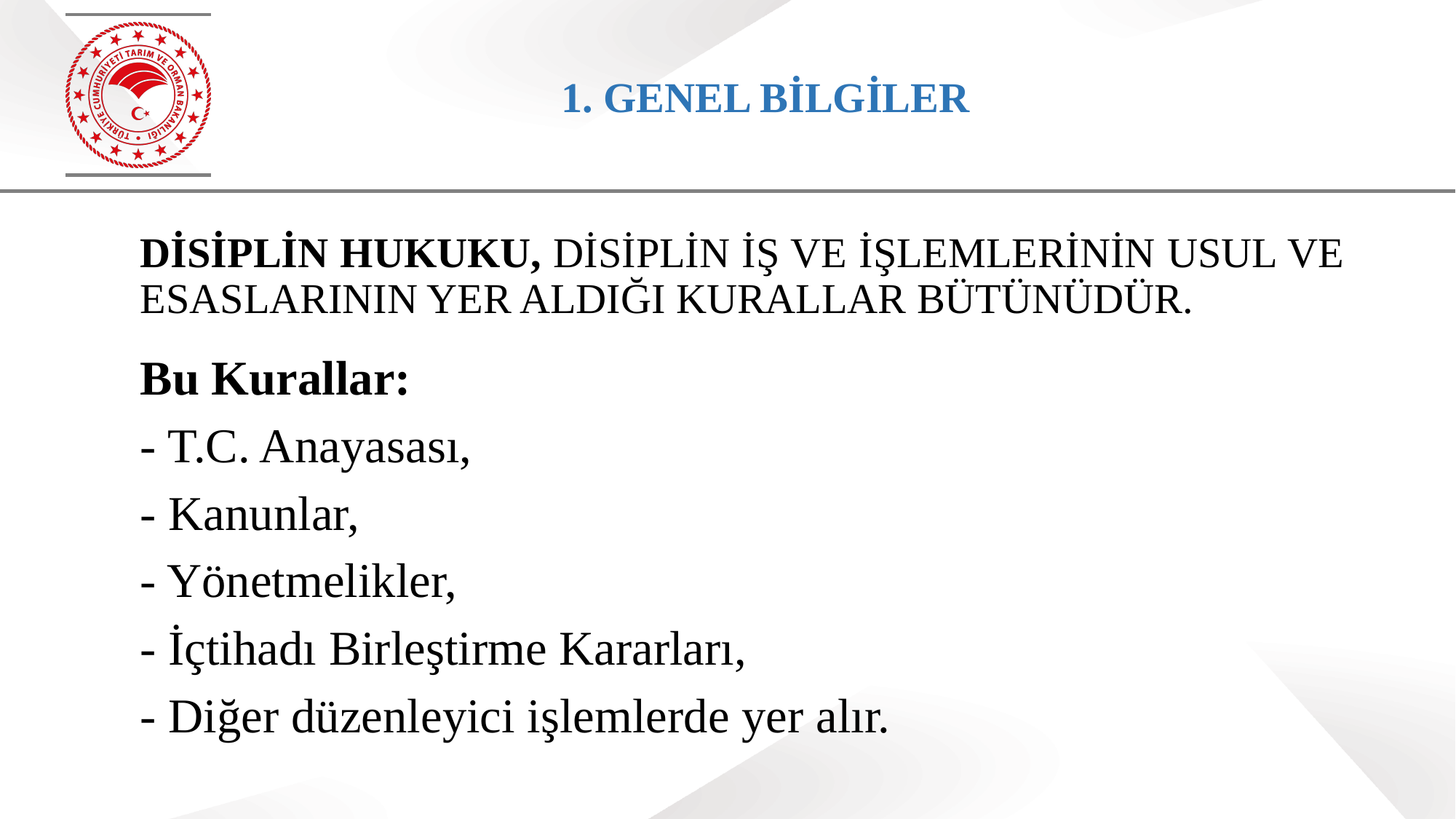

# 1. GENEL BİLGİLER
DİSİPLİN HUKUKU, DİSİPLİN İŞ VE İŞLEMLERİNİN USUL VE ESASLARININ YER ALDIĞI KURALLAR BÜTÜNÜDÜR.
Bu Kurallar:
- T.C. Anayasası,
- Kanunlar,
- Yönetmelikler,
- İçtihadı Birleştirme Kararları,
- Diğer düzenleyici işlemlerde yer alır.

3